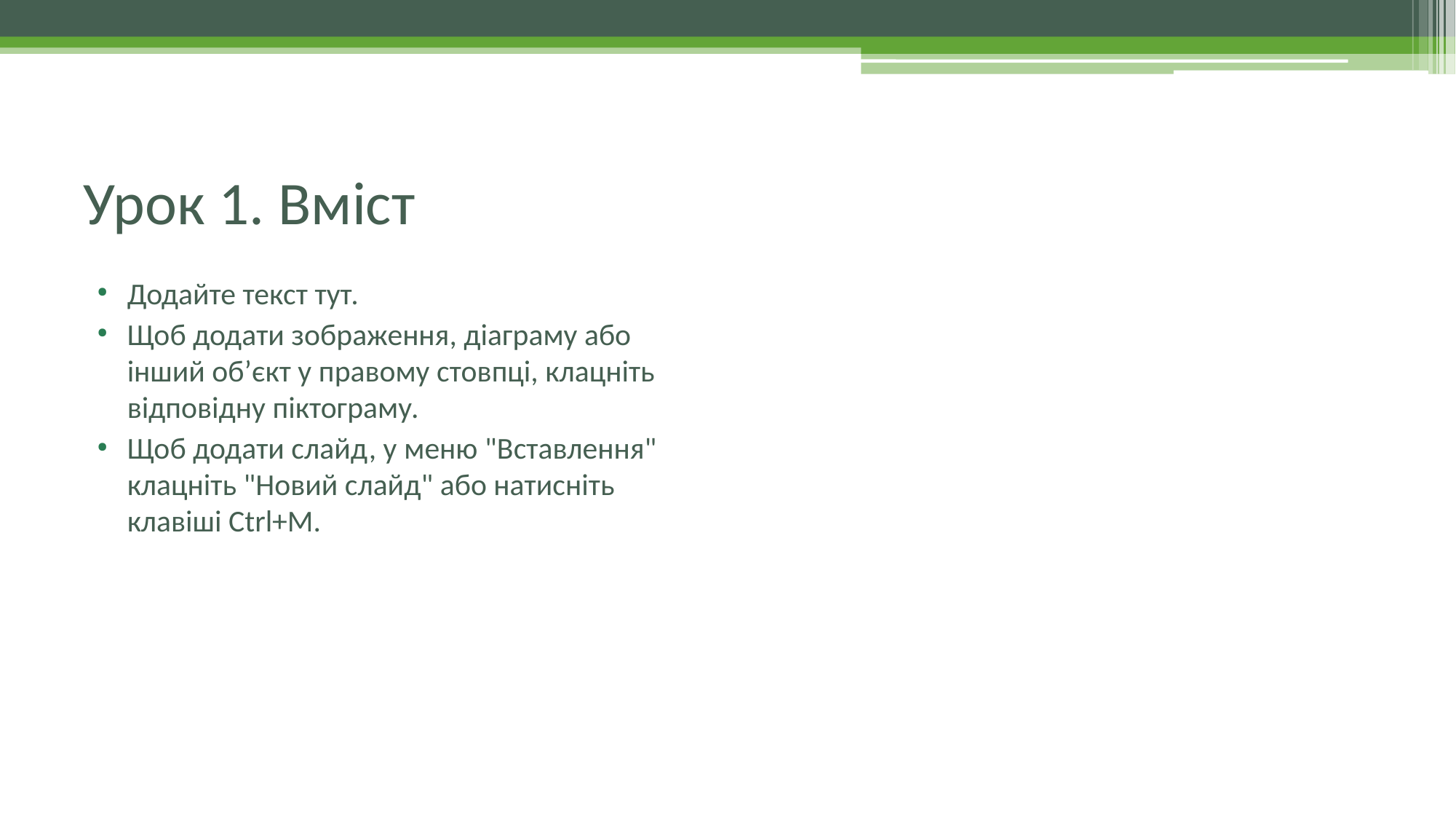

# Урок 1. Вміст
Додайте текст тут.
Щоб додати зображення, діаграму або інший об’єкт у правому стовпці, клацніть відповідну піктограму.
Щоб додати слайд, у меню "Вставлення" клацніть "Новий слайд" або натисніть клавіші Ctrl+M.